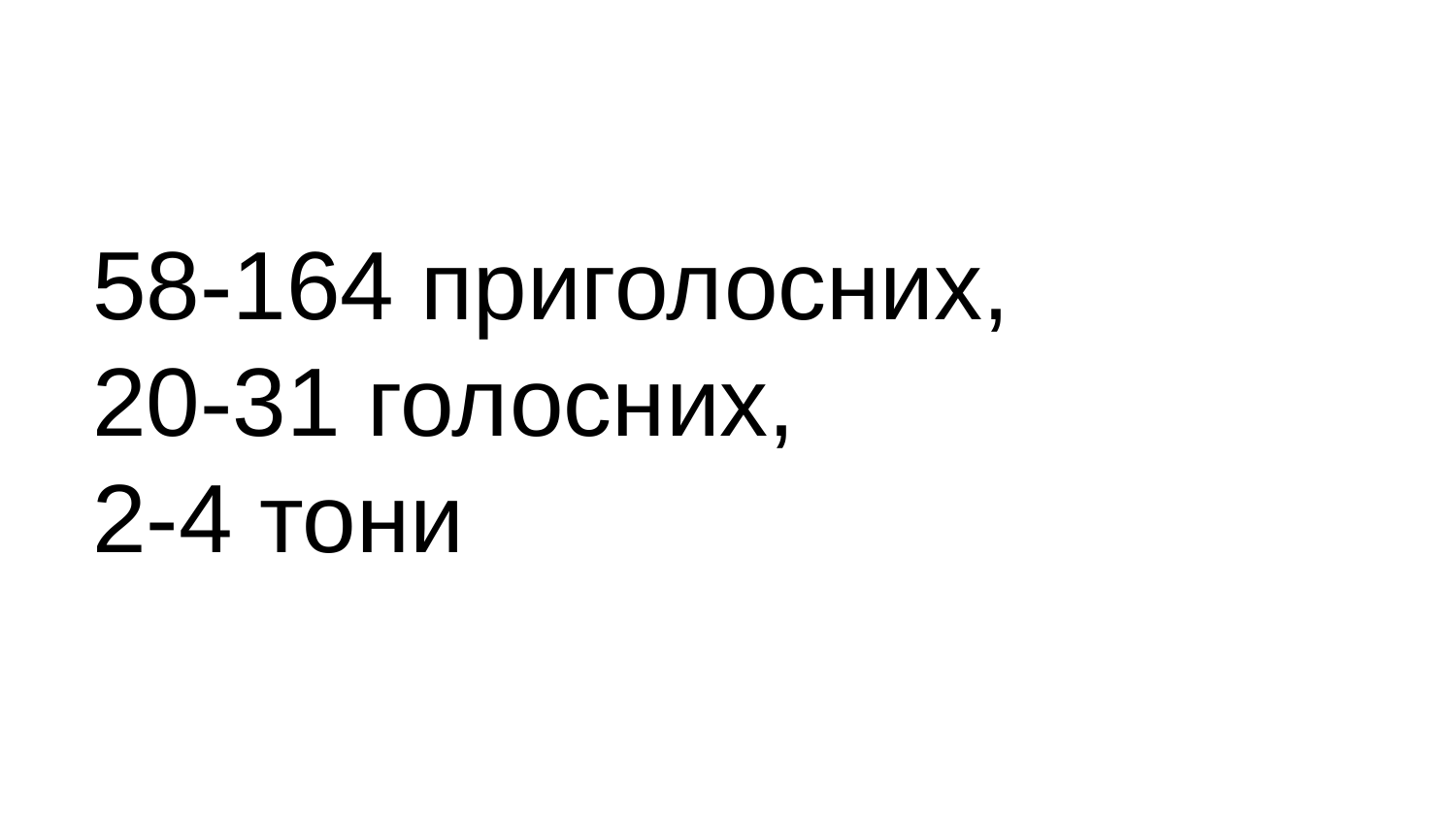

# 58-164 приголосних, 20-31 голосних,
2-4 тони